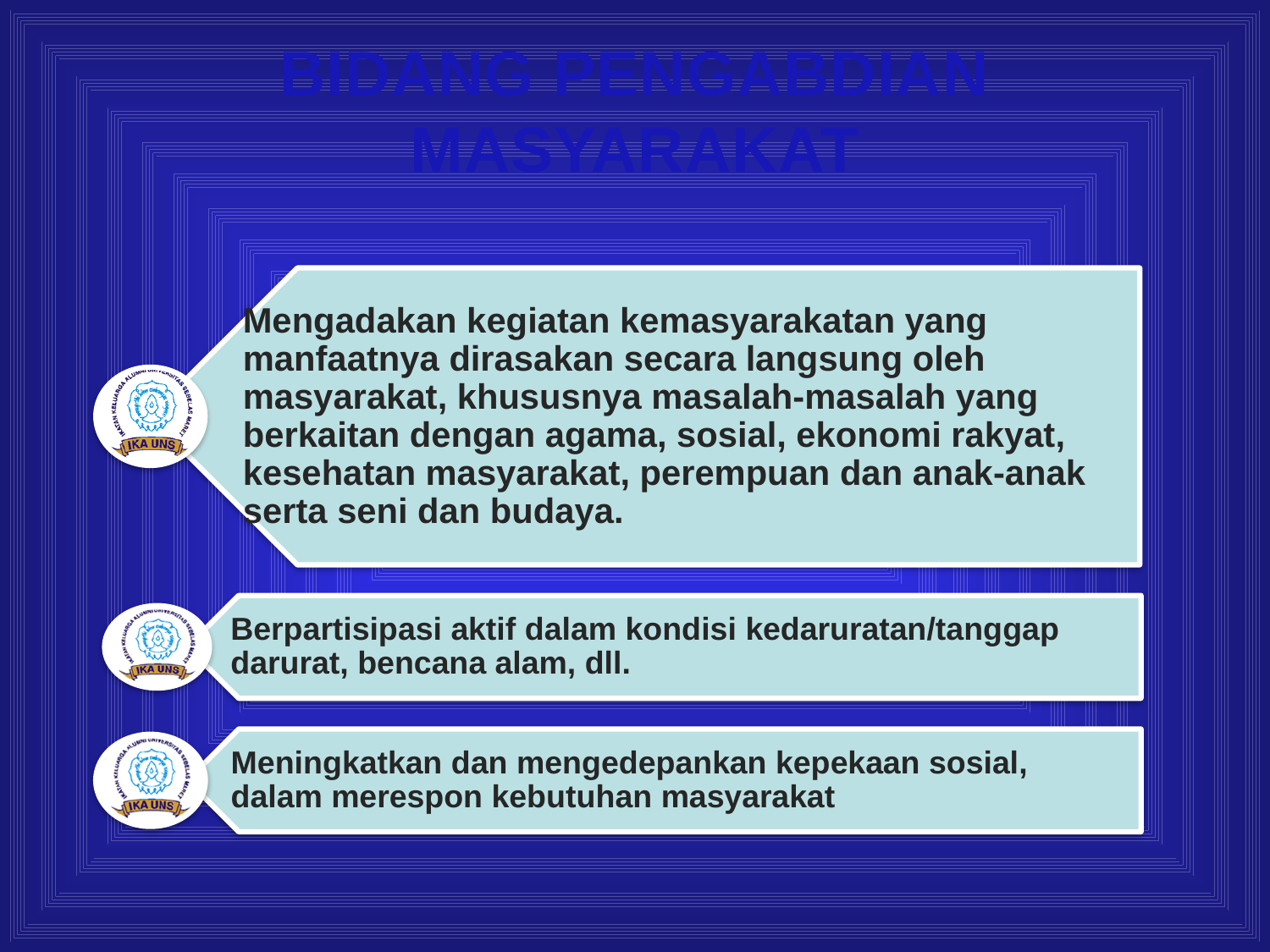

# BIDANG PENGABDIAN MASYARAKAT
Mengadakan kegiatan kemasyarakatan yang manfaatnya dirasakan secara langsung oleh masyarakat, khususnya masalah-masalah yang berkaitan dengan agama, sosial, ekonomi rakyat, kesehatan masyarakat, perempuan dan anak-anak serta seni dan budaya.
Berpartisipasi aktif dalam kondisi kedaruratan/tanggap darurat, bencana alam, dll.
Meningkatkan dan mengedepankan kepekaan sosial, dalam merespon kebutuhan masyarakat